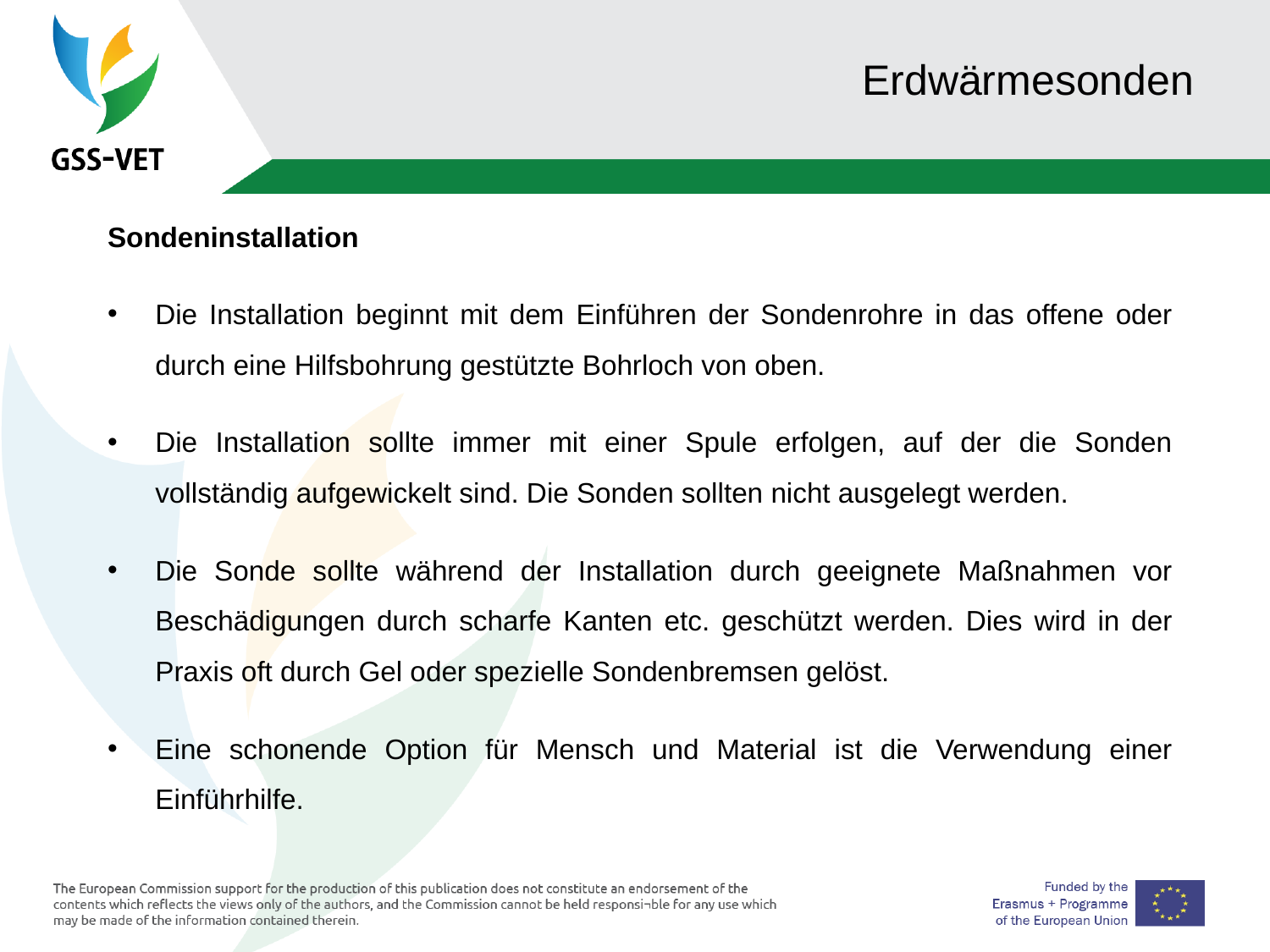

# Erdwärmesonden
Sondeninstallation
Die Installation beginnt mit dem Einführen der Sondenrohre in das offene oder durch eine Hilfsbohrung gestützte Bohrloch von oben.
Die Installation sollte immer mit einer Spule erfolgen, auf der die Sonden vollständig aufgewickelt sind. Die Sonden sollten nicht ausgelegt werden.
Die Sonde sollte während der Installation durch geeignete Maßnahmen vor Beschädigungen durch scharfe Kanten etc. geschützt werden. Dies wird in der Praxis oft durch Gel oder spezielle Sondenbremsen gelöst.
Eine schonende Option für Mensch und Material ist die Verwendung einer Einführhilfe.